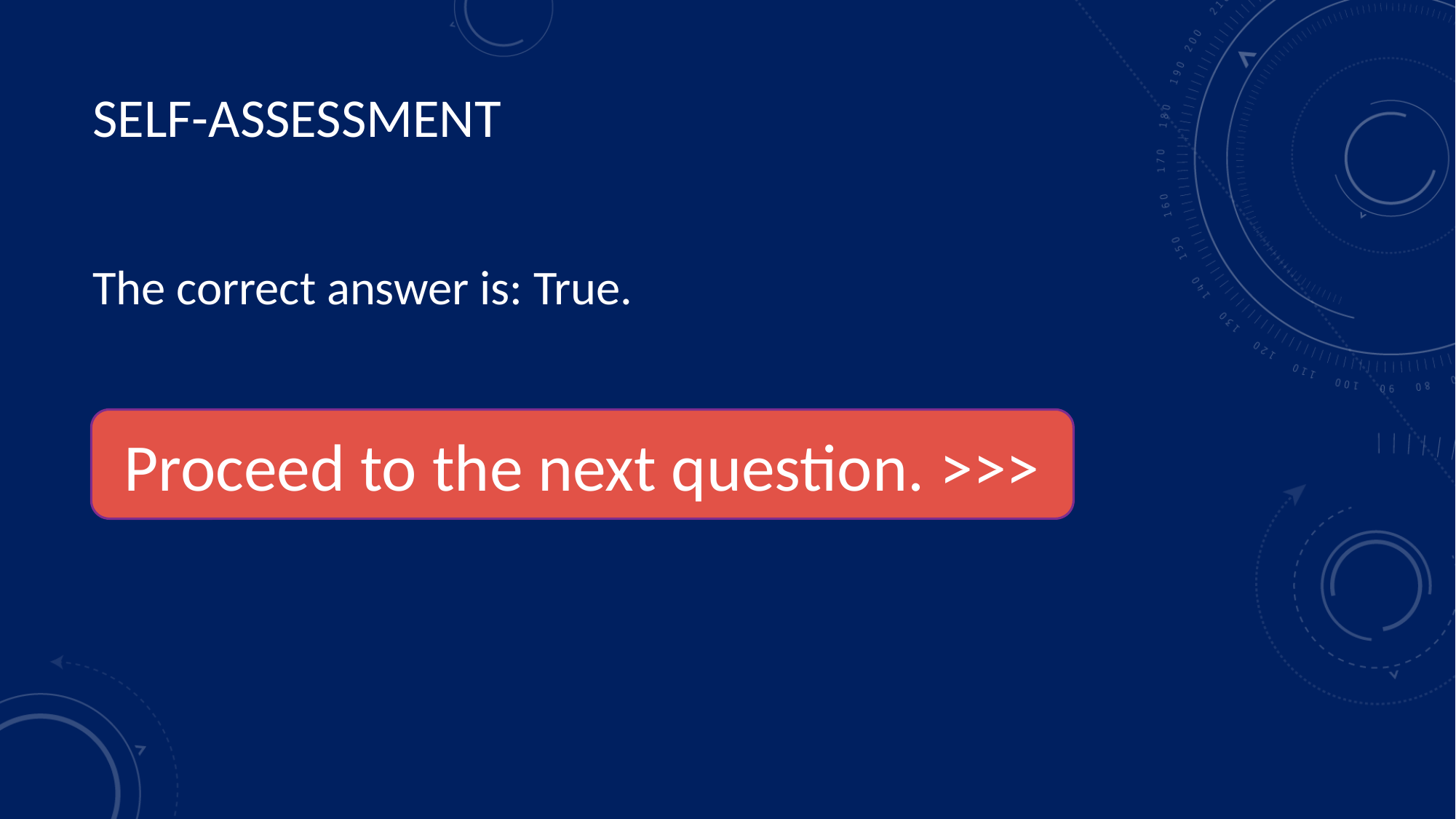

# Self-assessment
The correct answer is: True.

Proceed to the next question. >>>